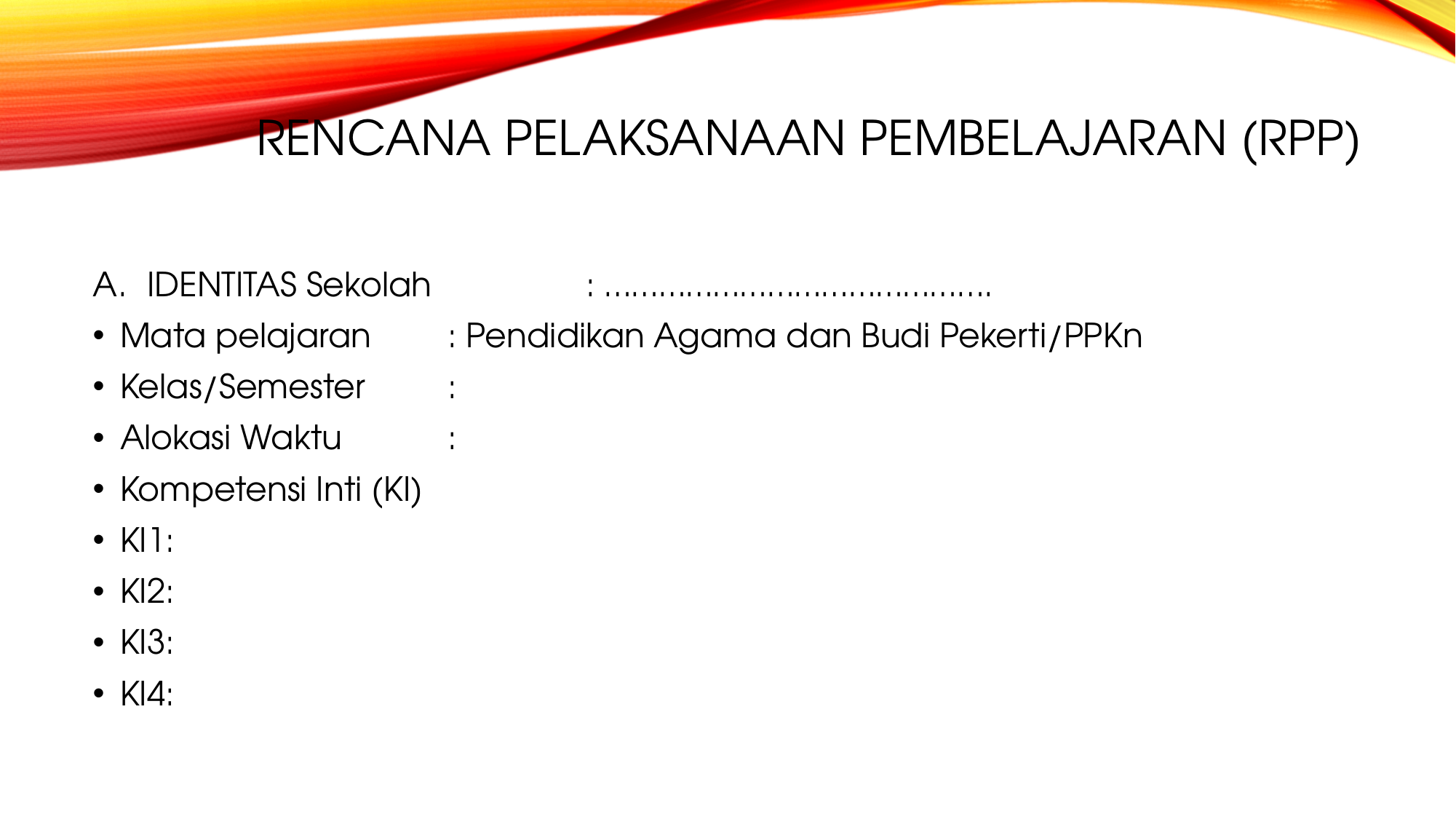

# RENCANA PELAKSANAAN PEMBELAJARAN (RPP)
IDENTITAS Sekolah	            : …………………………………….
Mata pelajaran	: Pendidikan Agama dan Budi Pekerti/PPKn
Kelas/Semester	:
Alokasi Waktu	:
Kompetensi Inti (KI)
KI1:
KI2:
KI3:
KI4: